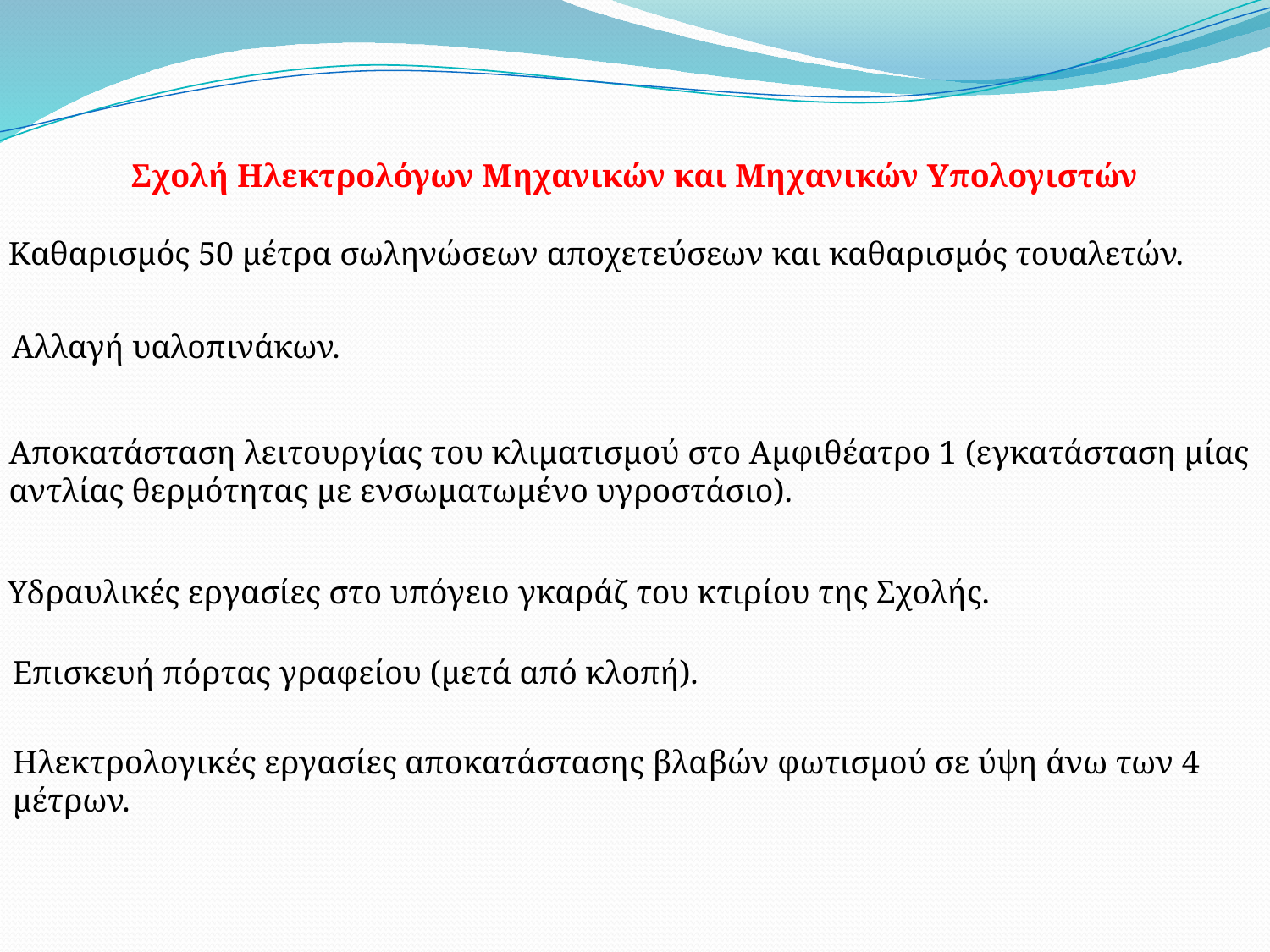

Σχολή Ηλεκτρολόγων Μηχανικών και Μηχανικών Υπολογιστών
Καθαρισμός 50 μέτρα σωληνώσεων αποχετεύσεων και καθαρισμός τουαλετών.
Αλλαγή υαλοπινάκων.
Αποκατάσταση λειτουργίας του κλιματισμού στο Αμφιθέατρο 1 (εγκατάσταση μίας αντλίας θερμότητας με ενσωματωμένο υγροστάσιο).
Υδραυλικές εργασίες στο υπόγειο γκαράζ του κτιρίου της Σχολής.
Επισκευή πόρτας γραφείου (μετά από κλοπή).
Ηλεκτρολογικές εργασίες αποκατάστασης βλαβών φωτισμού σε ύψη άνω των 4 μέτρων.